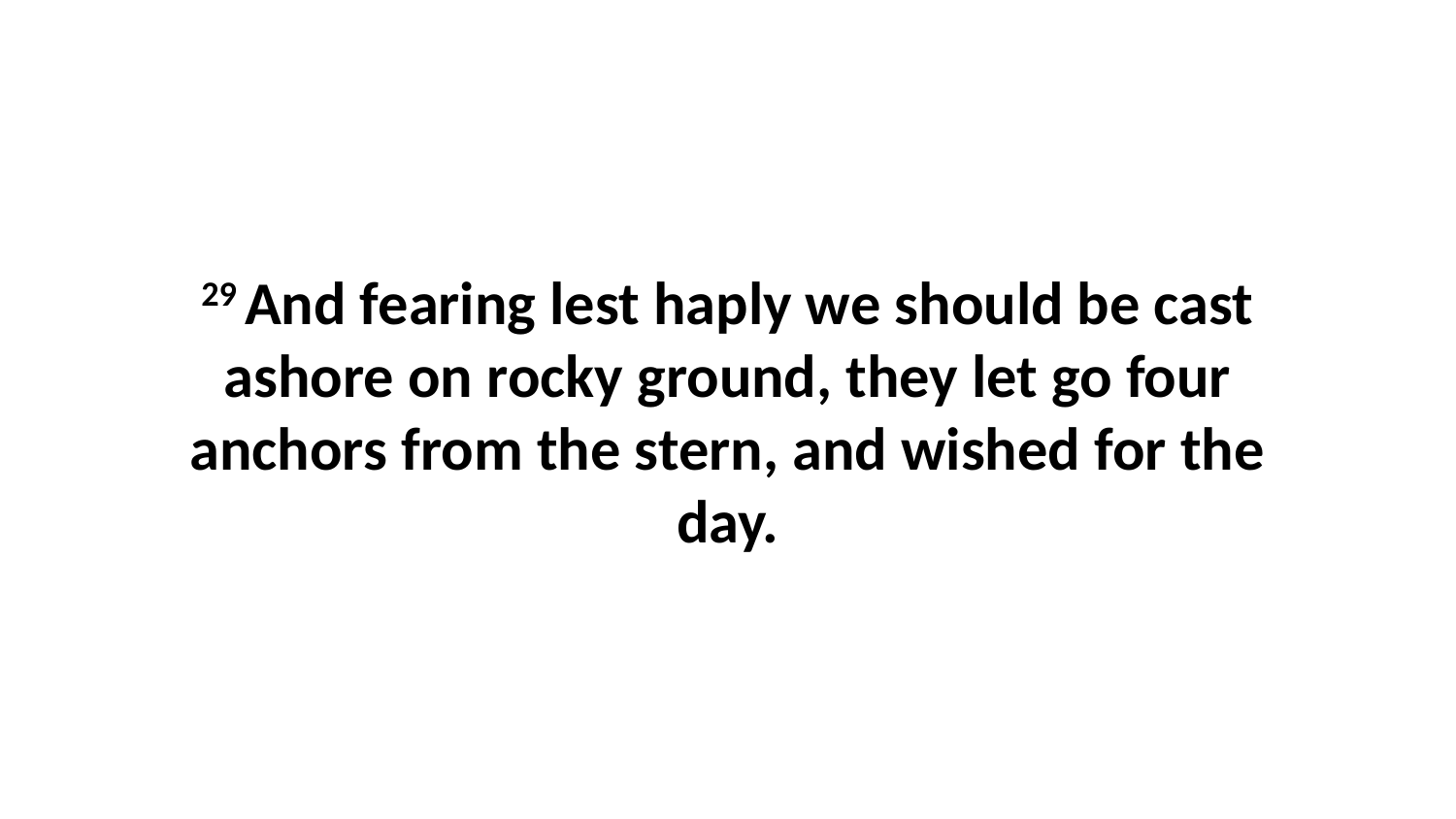

29 And fearing lest haply we should be cast ashore on rocky ground, they let go four anchors from the stern, and wished for the day.